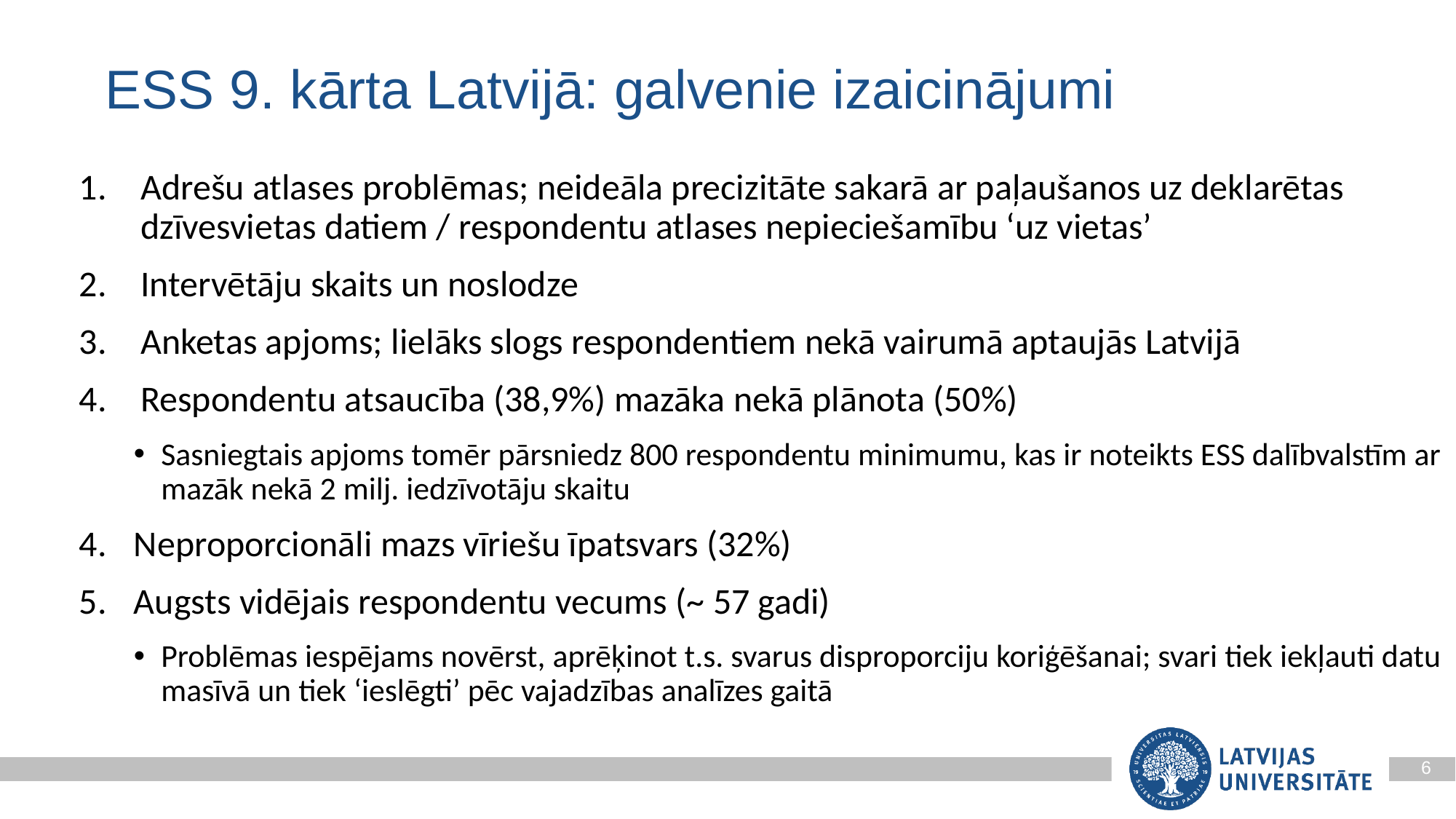

ESS 9. kārta Latvijā: galvenie izaicinājumi
Adrešu atlases problēmas; neideāla precizitāte sakarā ar paļaušanos uz deklarētas dzīvesvietas datiem / respondentu atlases nepieciešamību ‘uz vietas’
Intervētāju skaits un noslodze
Anketas apjoms; lielāks slogs respondentiem nekā vairumā aptaujās Latvijā
Respondentu atsaucība (38,9%) mazāka nekā plānota (50%)
Sasniegtais apjoms tomēr pārsniedz 800 respondentu minimumu, kas ir noteikts ESS dalībvalstīm ar mazāk nekā 2 milj. iedzīvotāju skaitu
Neproporcionāli mazs vīriešu īpatsvars (32%)
Augsts vidējais respondentu vecums (~ 57 gadi)
Problēmas iespējams novērst, aprēķinot t.s. svarus disproporciju koriģēšanai; svari tiek iekļauti datu masīvā un tiek ‘ieslēgti’ pēc vajadzības analīzes gaitā

6